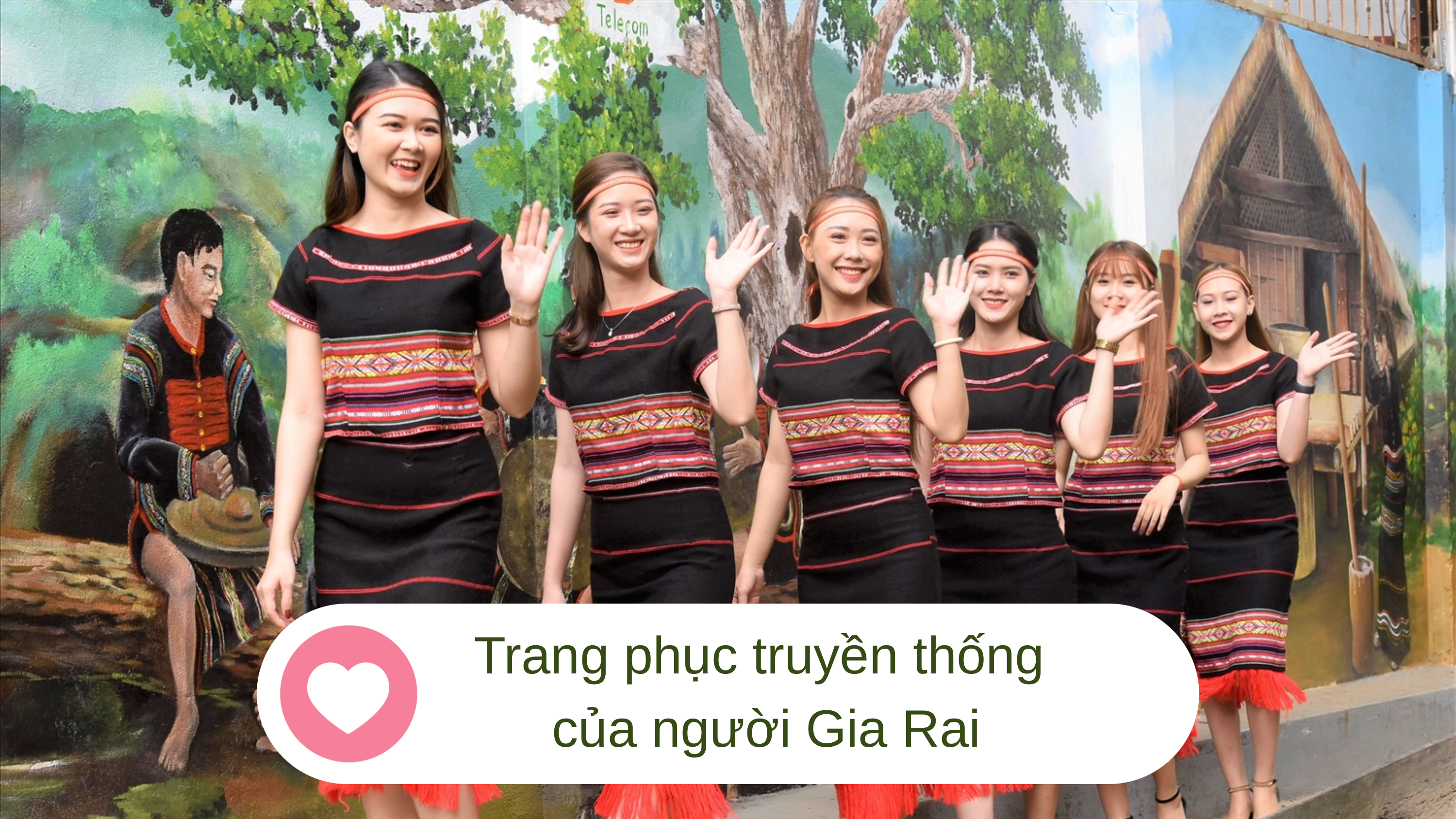

Trang phục truyền thống
của người Gia Rai